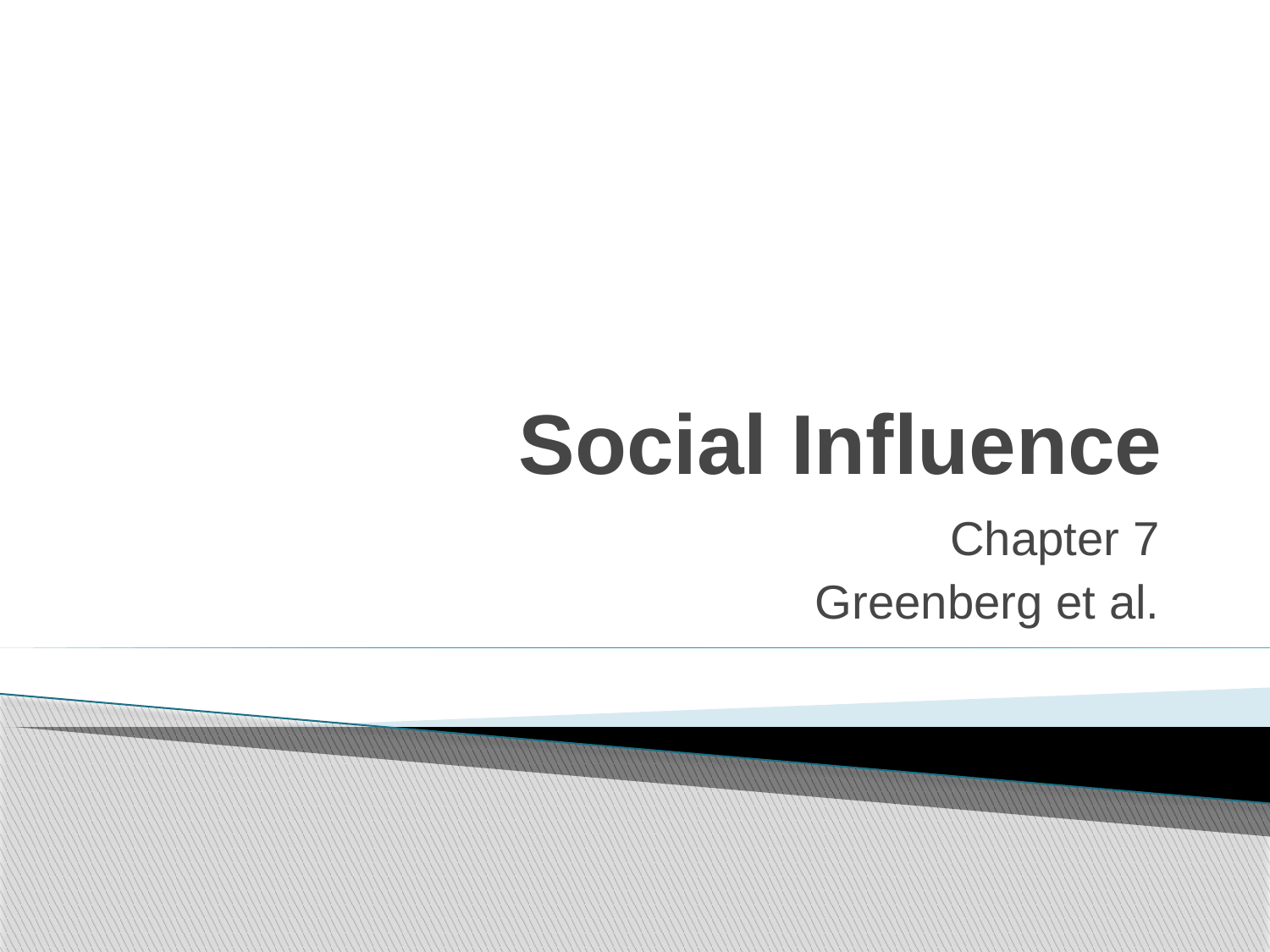

# Social Influence
Chapter 7
	 Greenberg et al.